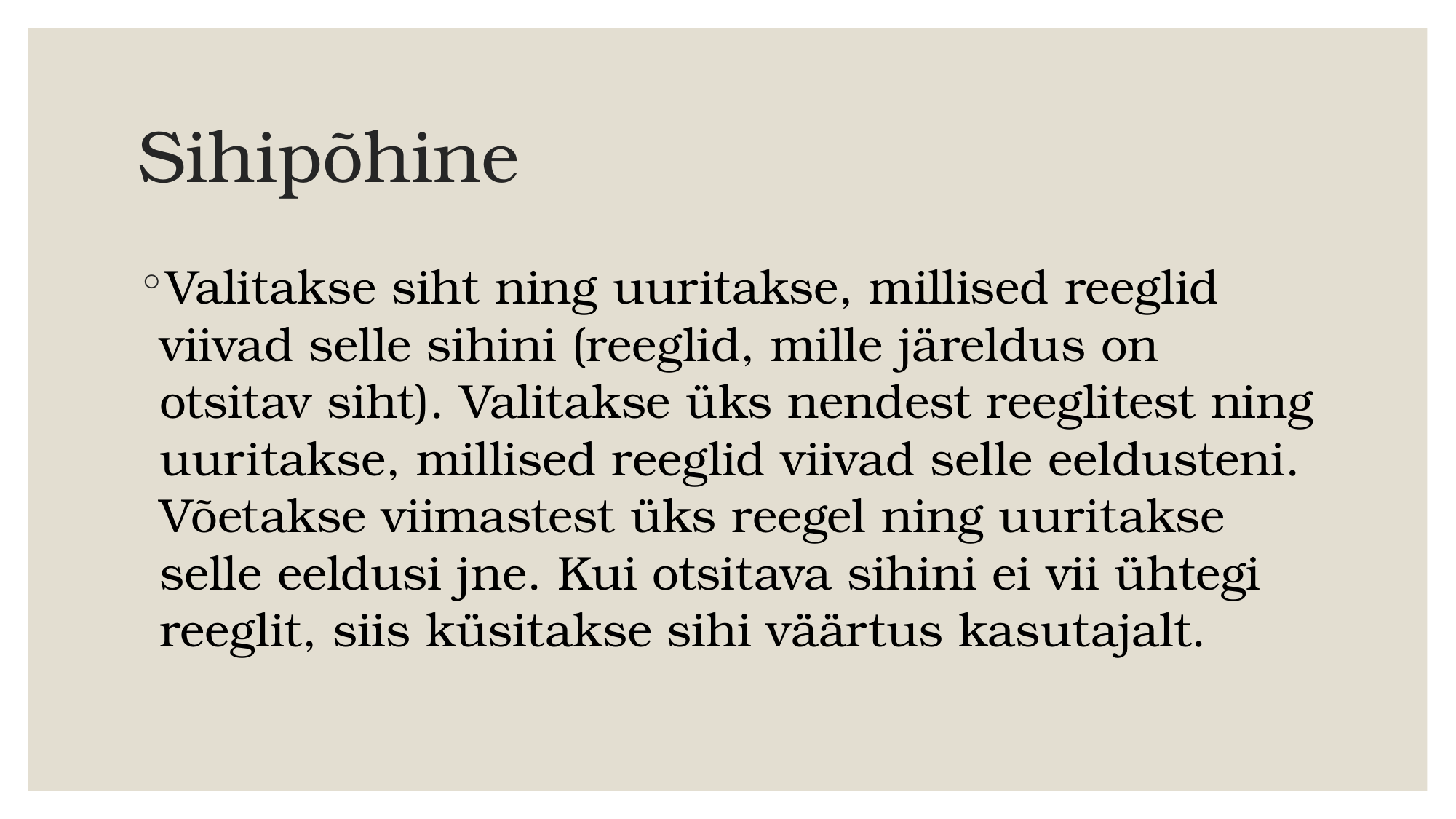

# Sihipõhine
Valitakse siht ning uuritakse, millised reeglid viivad selle sihini (reeglid, mille järeldus on otsitav siht). Valitakse üks nendest reeglitest ning uuritakse, millised reeglid viivad selle eeldusteni. Võetakse viimastest üks reegel ning uuritakse selle eeldusi jne. Kui otsitava sihini ei vii ühtegi reeglit, siis küsitakse sihi väärtus kasutajalt.